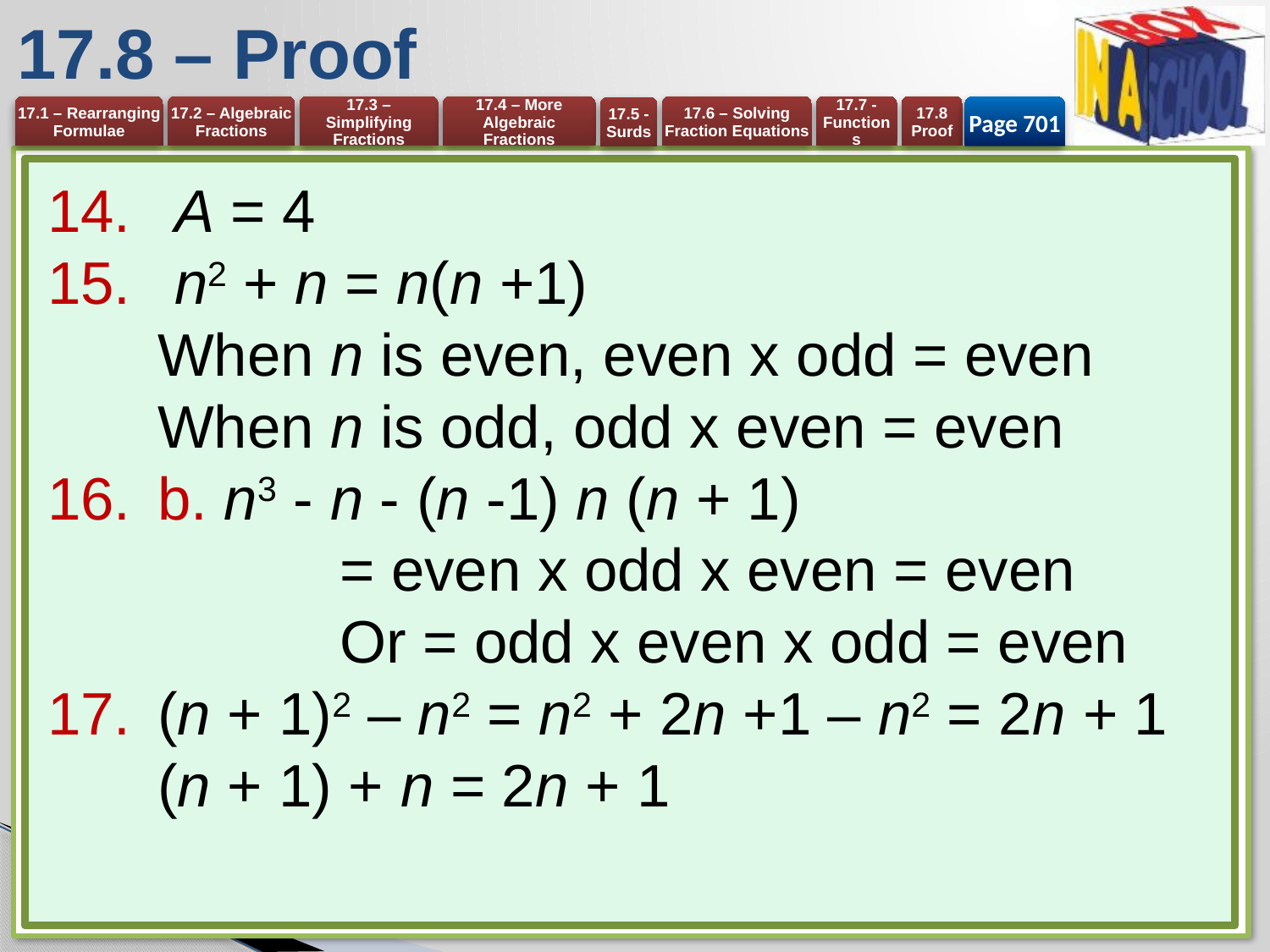

# 17.8 – Proof
Page 701
 A = 4
 n2 + n = n(n +1)
When n is even, even x odd = even
When n is odd, odd x even = even
b. n3 - n - (n -1) n (n + 1)
	= even x odd x even = even
	Or = odd x even x odd = even
(n + 1)2 – n2 = n2 + 2n +1 – n2 = 2n + 1
(n + 1) + n = 2n + 1